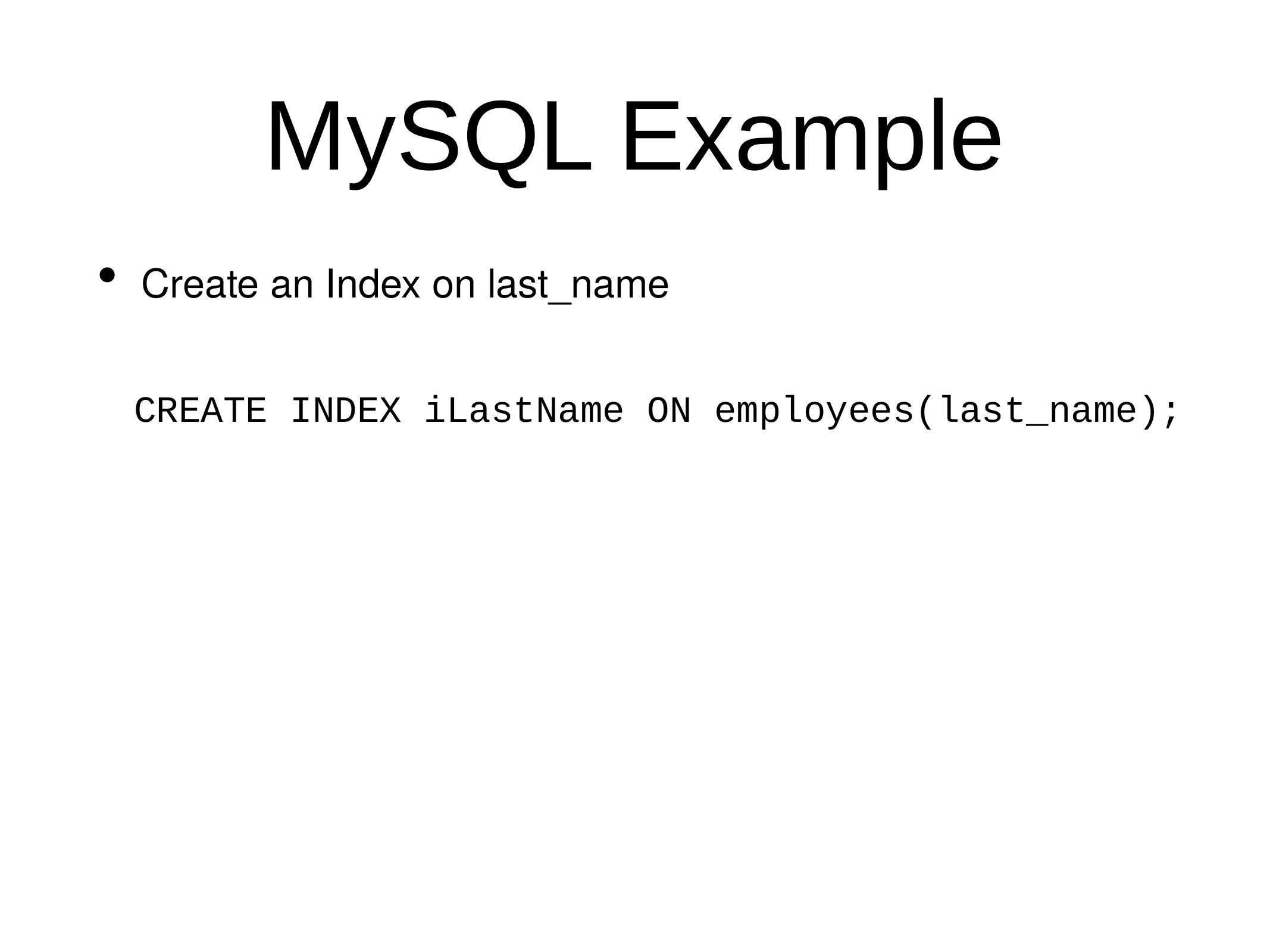

# MySQL Example
Create an Index on last_name
CREATE INDEX iLastName ON employees(last_name);